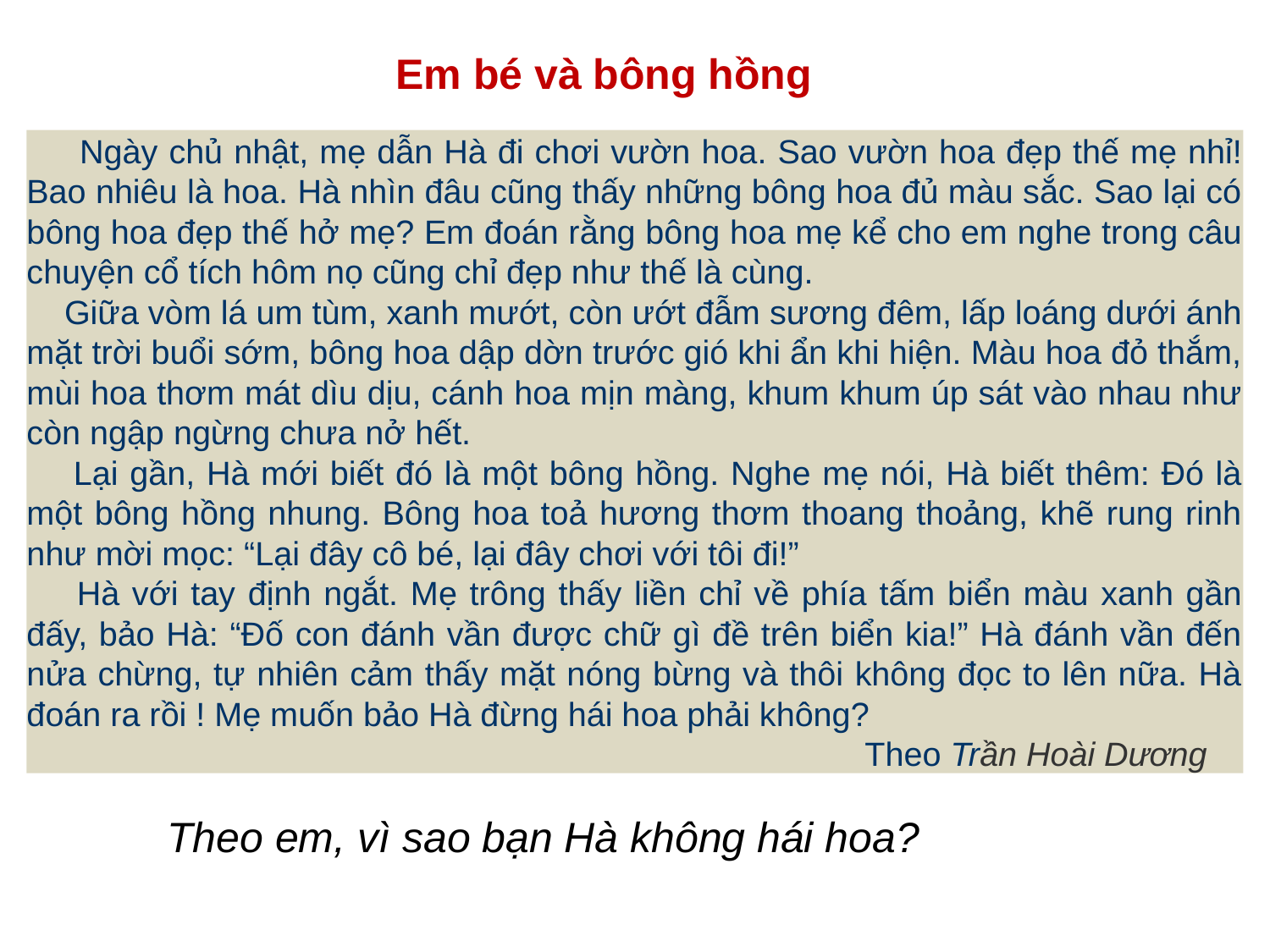

Em bé và bông hồng
      Ngày chủ nhật, mẹ dẫn Hà đi chơi vườn hoa. Sao vườn hoa đẹp thế mẹ nhỉ! Bao nhiêu là hoa. Hà nhìn đâu cũng thấy những bông hoa đủ màu sắc. Sao lại có bông hoa đẹp thế hở mẹ? Em đoán rằng bông hoa mẹ kể cho em nghe trong câu chuyện cổ tích hôm nọ cũng chỉ đẹp như thế là cùng.
    Giữa vòm lá um tùm, xanh mướt, còn ướt đẫm sương đêm, lấp loáng dưới ánh mặt trời buổi sớm, bông hoa dập dờn trước gió khi ẩn khi hiện. Màu hoa đỏ thắm, mùi hoa thơm mát dìu dịu, cánh hoa mịn màng, khum khum úp sát vào nhau như còn ngập ngừng chưa nở hết.
    Lại gần, Hà mới biết đó là một bông hồng. Nghe mẹ nói, Hà biết thêm: Đó là một bông hồng nhung. Bông hoa toả hương thơm thoang thoảng, khẽ rung rinh như mời mọc: “Lại đây cô bé, lại đây chơi với tôi đi!”
    Hà với tay định ngắt. Mẹ trông thấy liền chỉ về phía tấm biển màu xanh gần đấy, bảo Hà: “Đố con đánh vần được chữ gì đề trên biển kia!” Hà đánh vần đến nửa chừng, tự nhiên cảm thấy mặt nóng bừng và thôi không đọc to lên nữa. Hà đoán ra rồi ! Mẹ muốn bảo Hà đừng hái hoa phải không?
                                                                                          Theo Trần Hoài Dương
Theo em, vì sao bạn Hà không hái hoa?